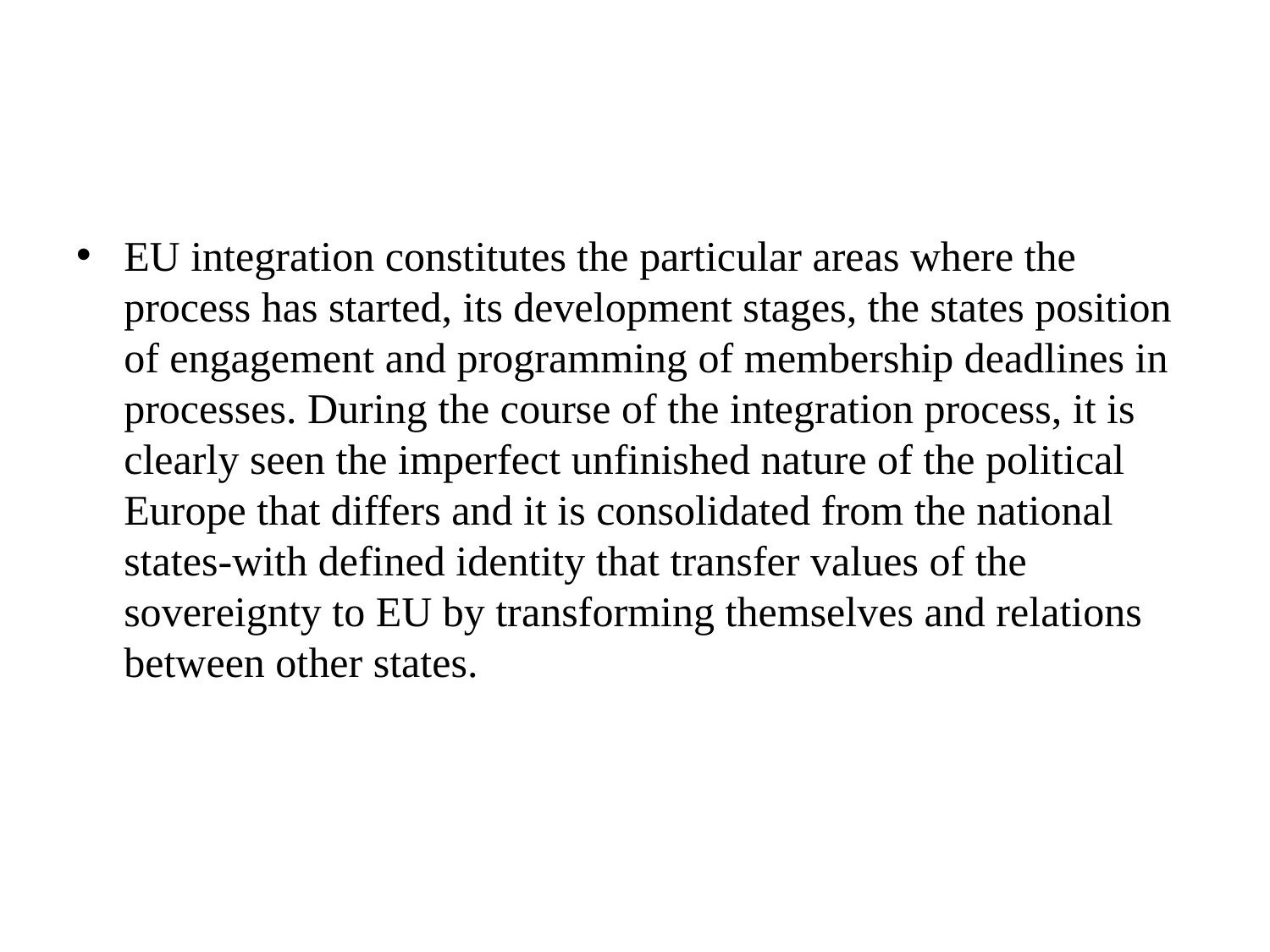

EU integration constitutes the particular areas where the process has started, its development stages, the states position of engagement and programming of membership deadlines in processes. During the course of the integration process, it is clearly seen the imperfect unfinished nature of the political Europe that differs and it is consolidated from the national states-with defined identity that transfer values of the sovereignty to EU by transforming themselves and relations between other states.